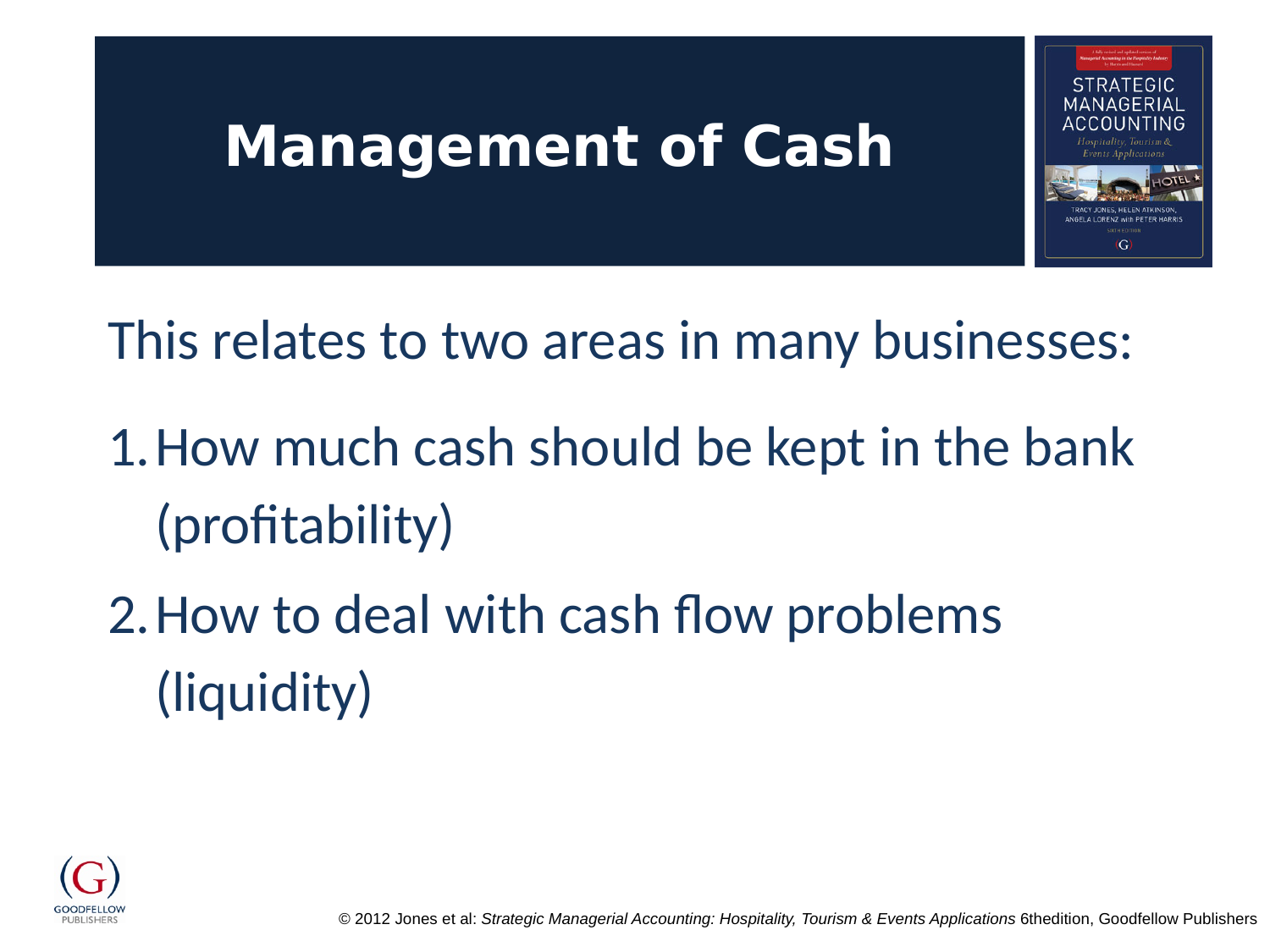

# Management of Cash
This relates to two areas in many businesses:
How much cash should be kept in the bank (profitability)
How to deal with cash flow problems (liquidity)